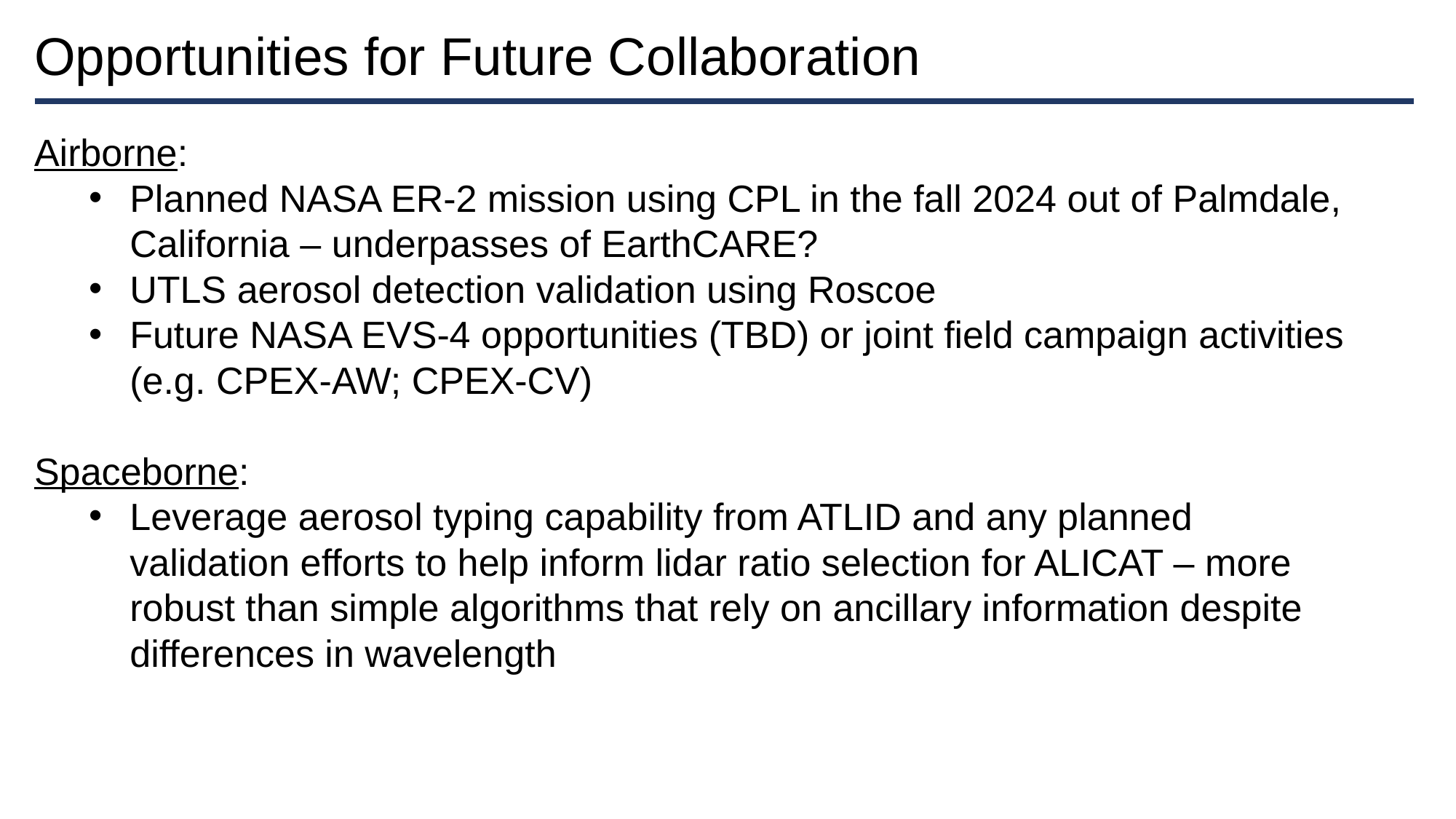

Opportunities for Future Collaboration
Airborne:
Planned NASA ER-2 mission using CPL in the fall 2024 out of Palmdale, California – underpasses of EarthCARE?
UTLS aerosol detection validation using Roscoe
Future NASA EVS-4 opportunities (TBD) or joint field campaign activities (e.g. CPEX-AW; CPEX-CV)

Spaceborne:
Leverage aerosol typing capability from ATLID and any planned validation efforts to help inform lidar ratio selection for ALICAT – more robust than simple algorithms that rely on ancillary information despite differences in wavelength